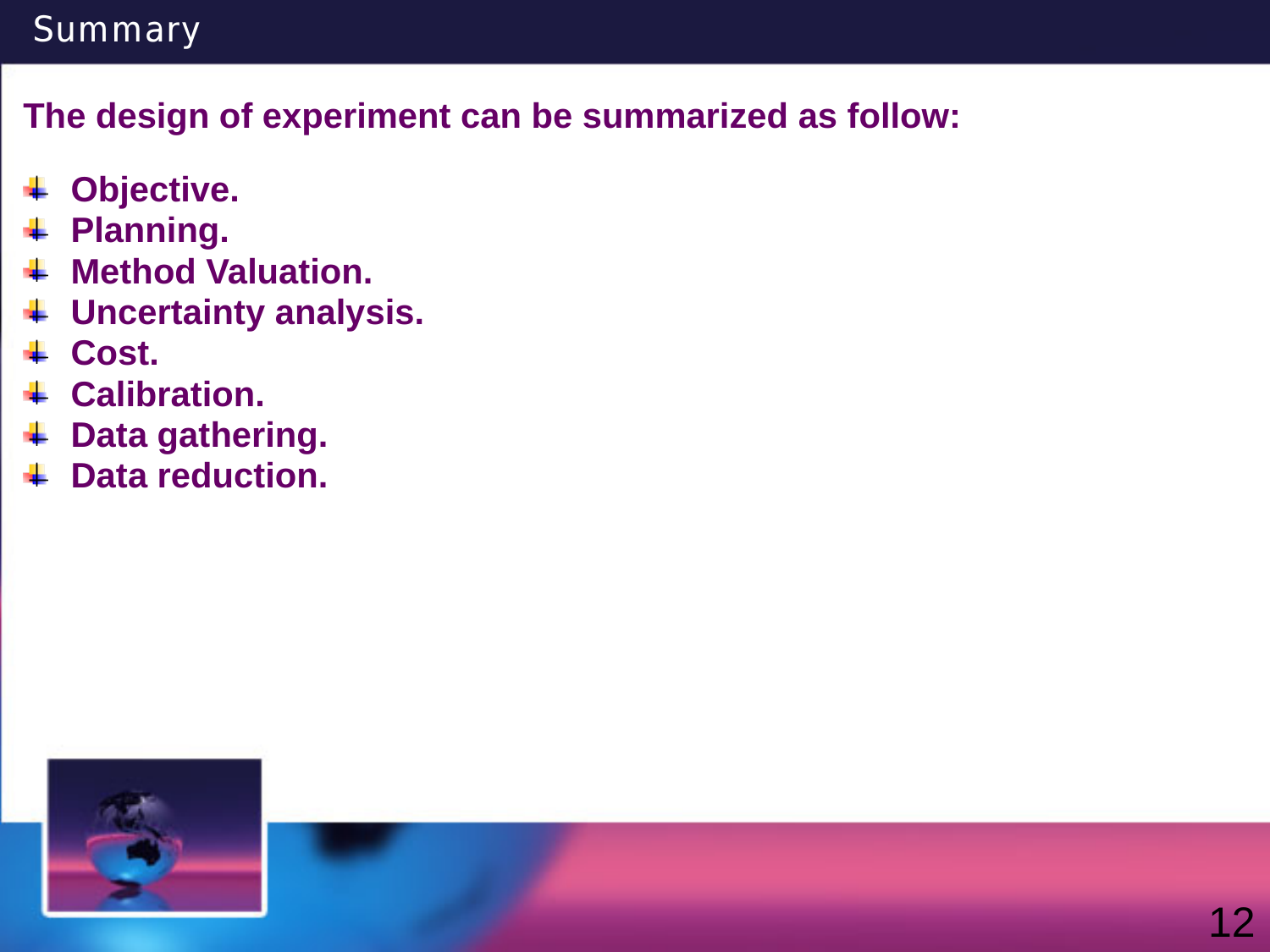

Summary
The design of experiment can be summarized as follow:

Objective.
Planning.
Method Valuation.
Uncertainty analysis.
Cost.
Calibration.
Data gathering.
Data reduction.
12